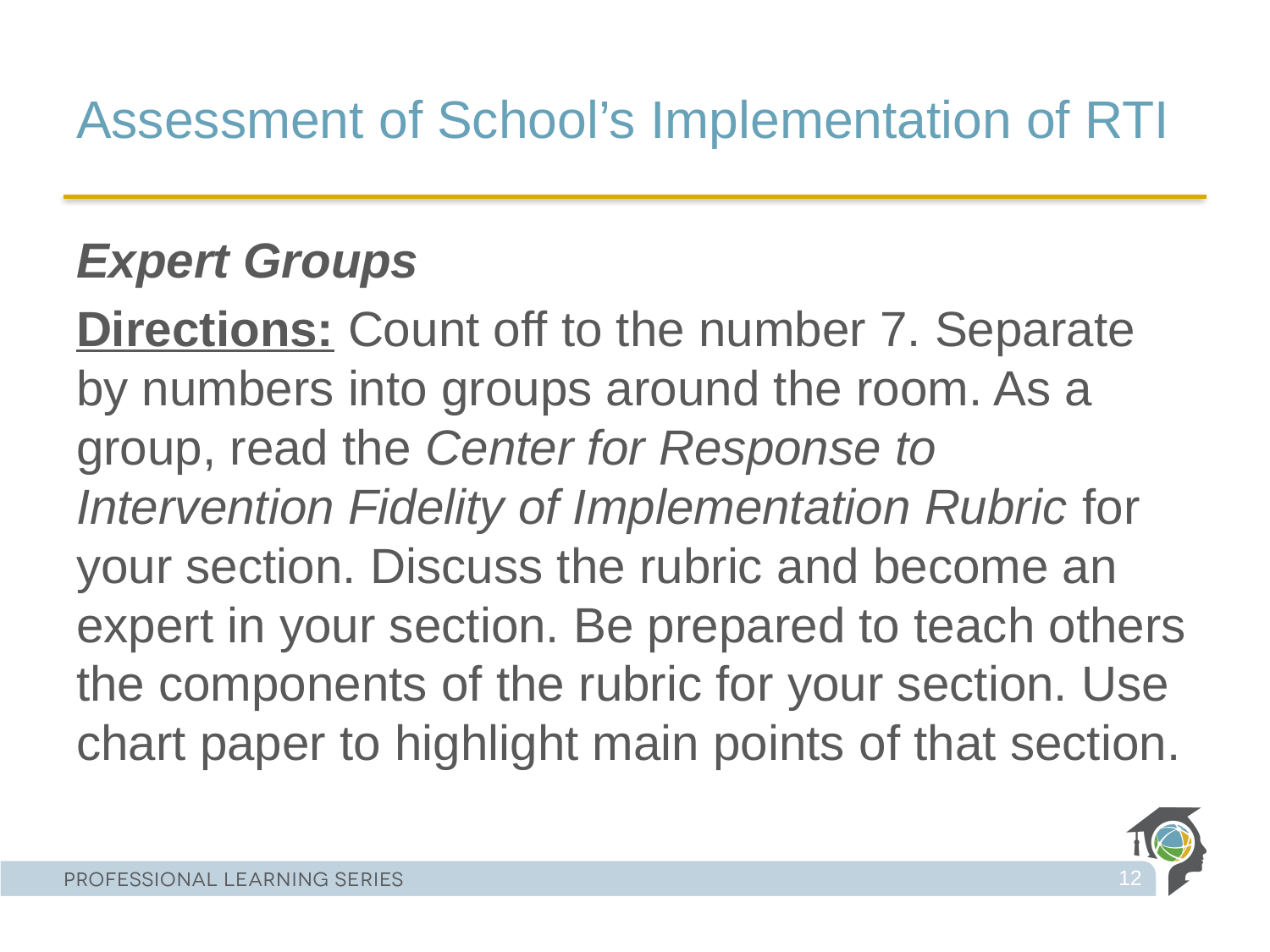

# Assessment of School’s Implementation of RTI
Expert Groups
Directions: Count off to the number 7. Separate by numbers into groups around the room. As a group, read the Center for Response to Intervention Fidelity of Implementation Rubric for your section. Discuss the rubric and become an expert in your section. Be prepared to teach others the components of the rubric for your section. Use chart paper to highlight main points of that section.

12